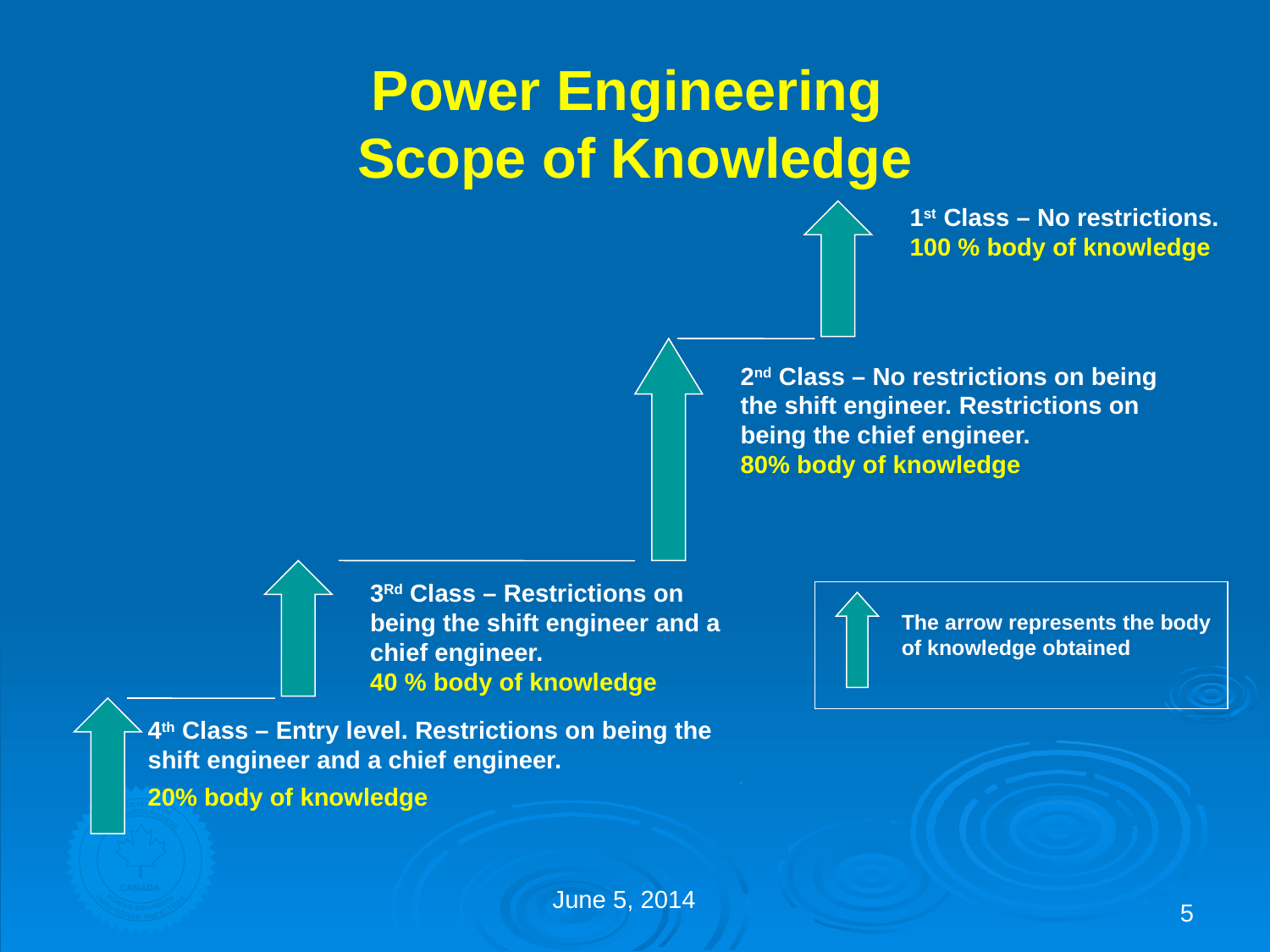

# Power Engineering Scope of Knowledge
1st Class – No restrictions.
100 % body of knowledge

2nd Class – No restrictions on being the shift engineer. Restrictions on being the chief engineer.
80% body of knowledge

3Rd Class – Restrictions on being the shift engineer and a chief engineer.
40 % body of knowledge

The arrow represents the body of knowledge obtained

4th Class – Entry level. Restrictions on being the shift engineer and a chief engineer.
20% body of knowledge

5